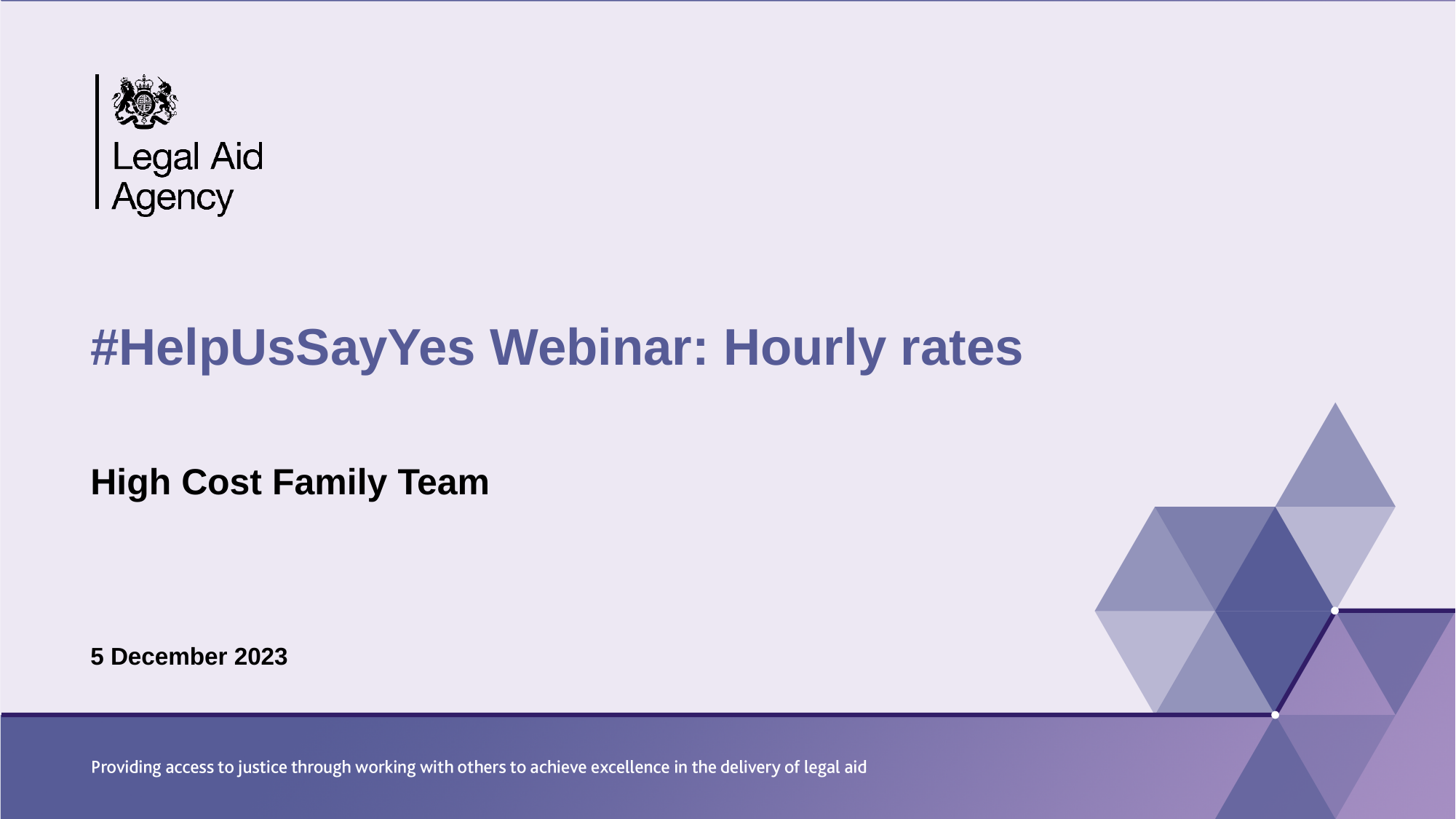

# #HelpUsSayYes Webinar: Hourly rates
High Cost Family Team
5 December 2023